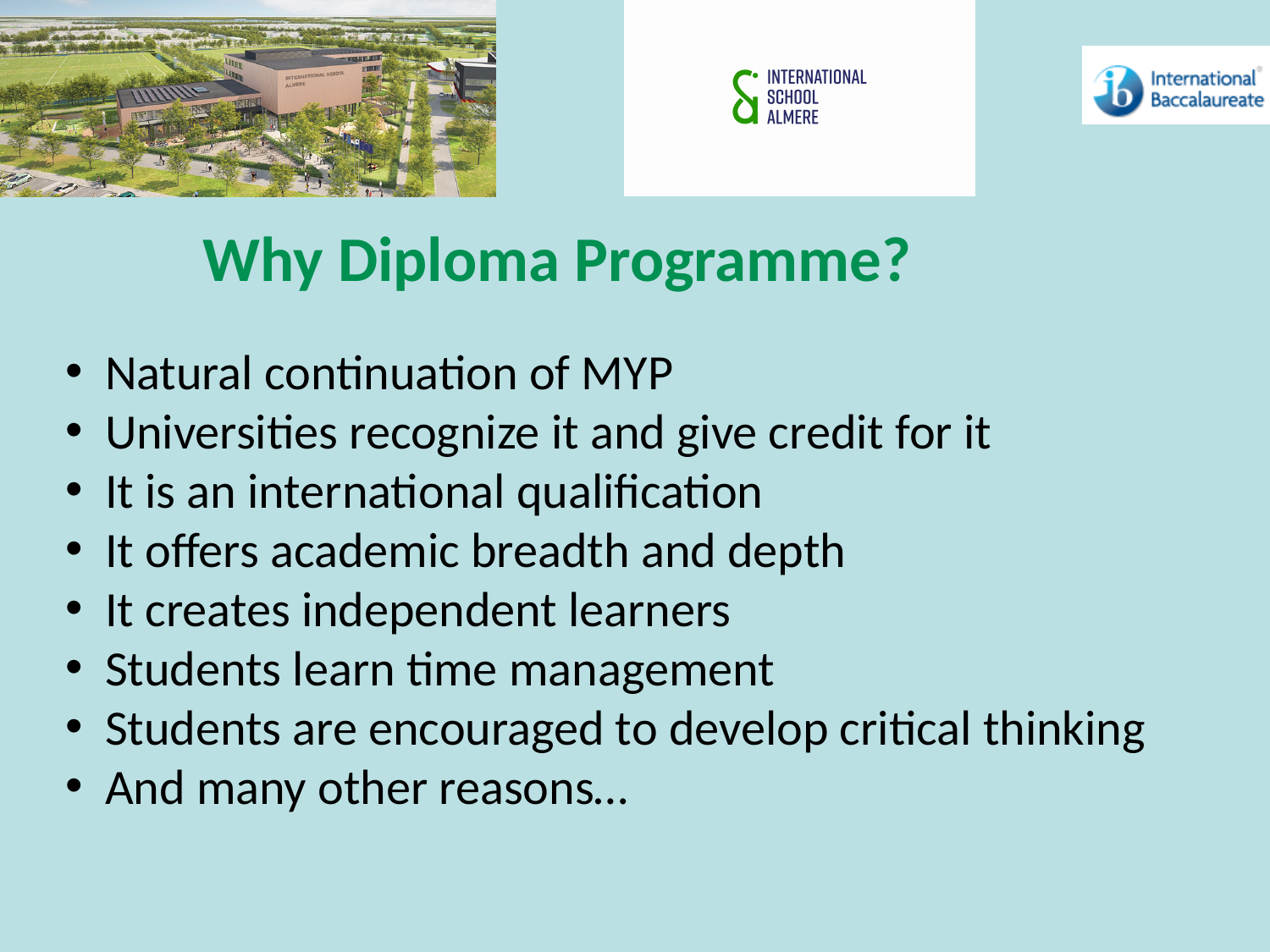

Why Diploma Programme?

Natural continuation of MYP
Universities recognize it and give credit for it
It is an international qualification
It offers academic breadth and depth
It creates independent learners
Students learn time management
Students are encouraged to develop critical thinking
And many other reasons…